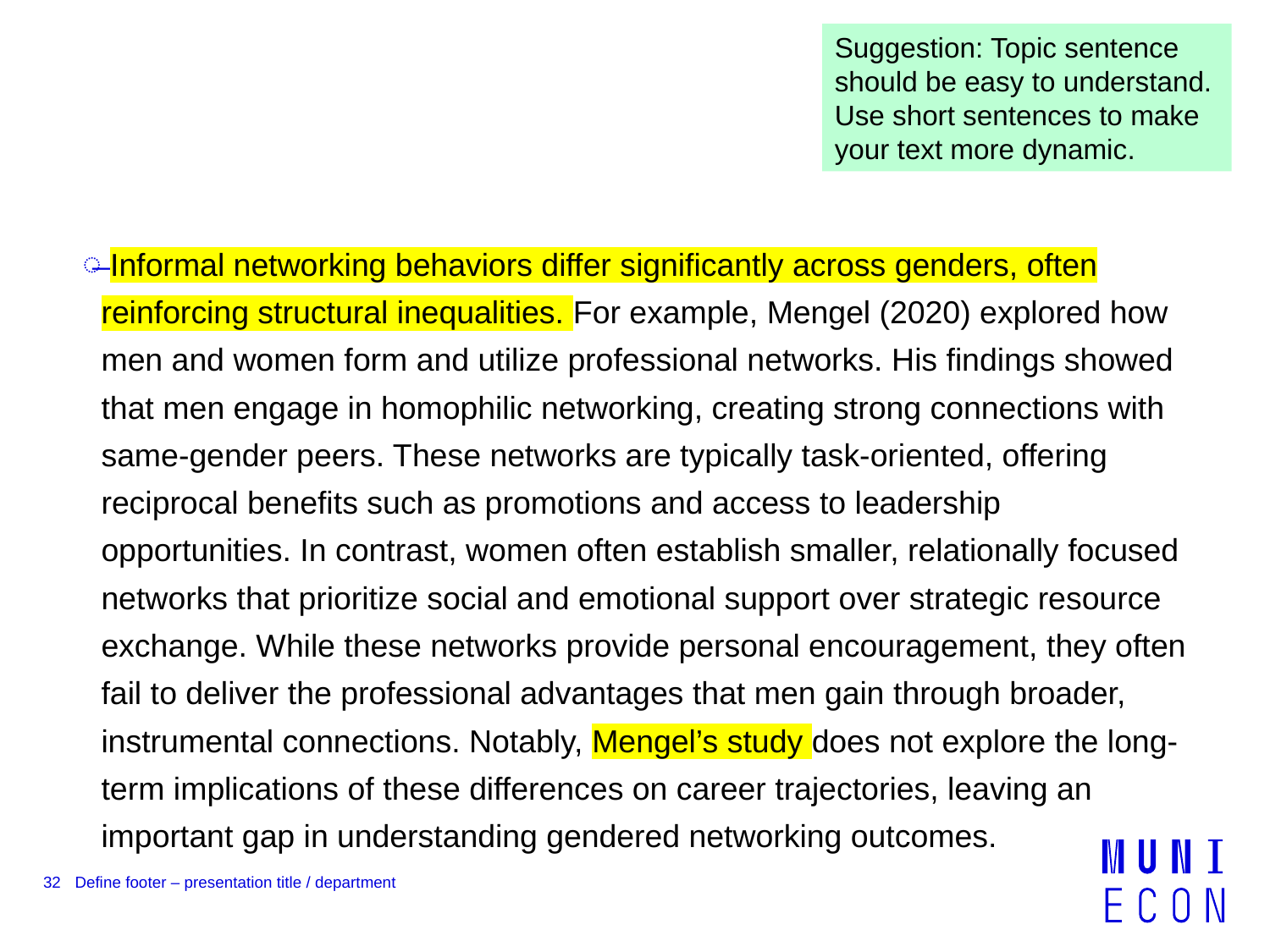

Suggestion: Topic sentence should be easy to understand. Use short sentences to make your text more dynamic.
 Informal networking behaviors differ significantly across genders, often reinforcing structural inequalities. For example, Mengel (2020) explored how men and women form and utilize professional networks. His findings showed that men engage in homophilic networking, creating strong connections with same-gender peers. These networks are typically task-oriented, offering reciprocal benefits such as promotions and access to leadership opportunities. In contrast, women often establish smaller, relationally focused networks that prioritize social and emotional support over strategic resource exchange. While these networks provide personal encouragement, they often fail to deliver the professional advantages that men gain through broader, instrumental connections. Notably, Mengel’s study does not explore the long-term implications of these differences on career trajectories, leaving an important gap in understanding gendered networking outcomes.
32
Define footer – presentation title / department